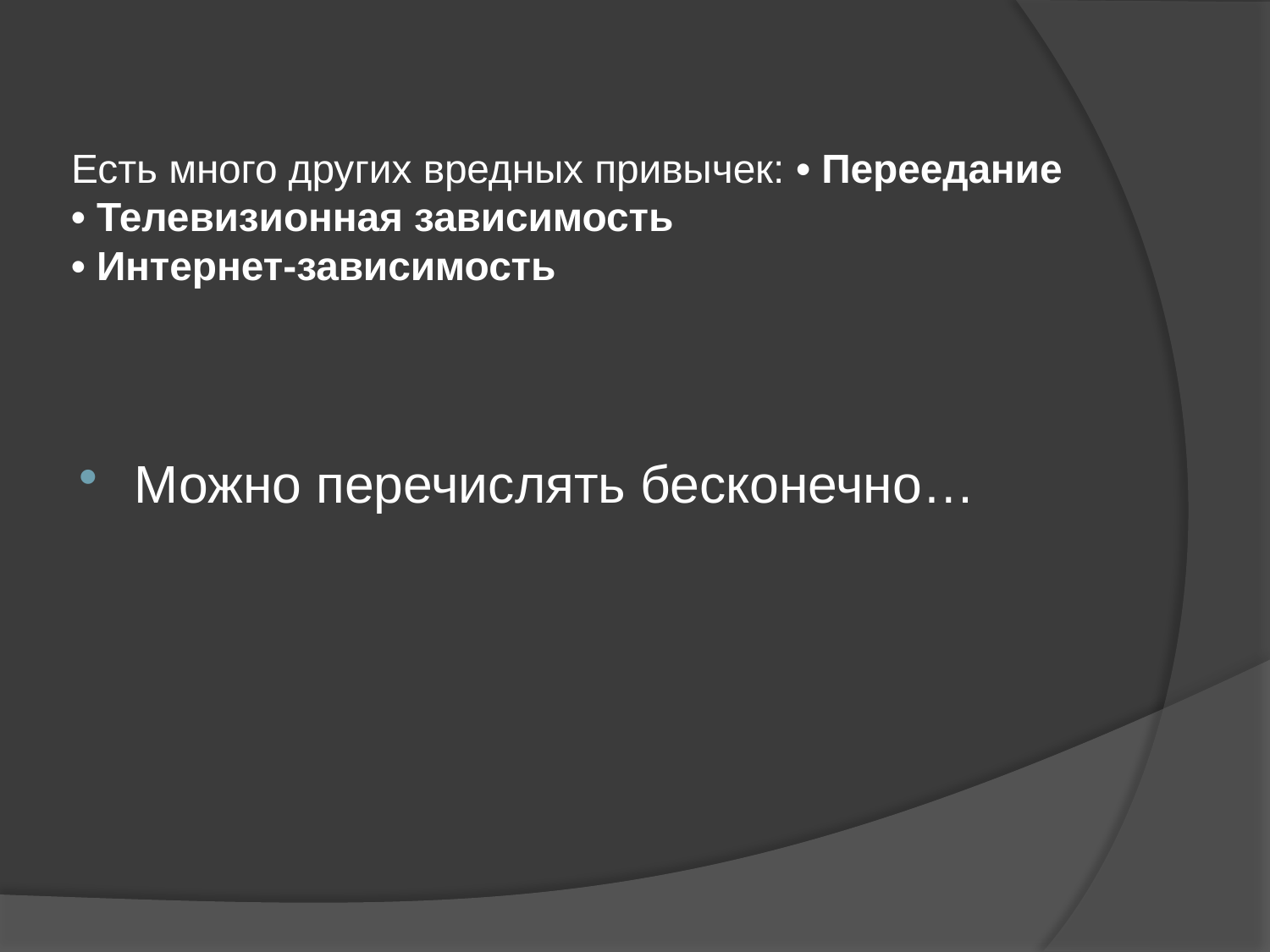

# Есть много других вредных привычек: • Переедание • Телевизионная зависимость • Интернет-зависимость

Можно перечислять бесконечно…